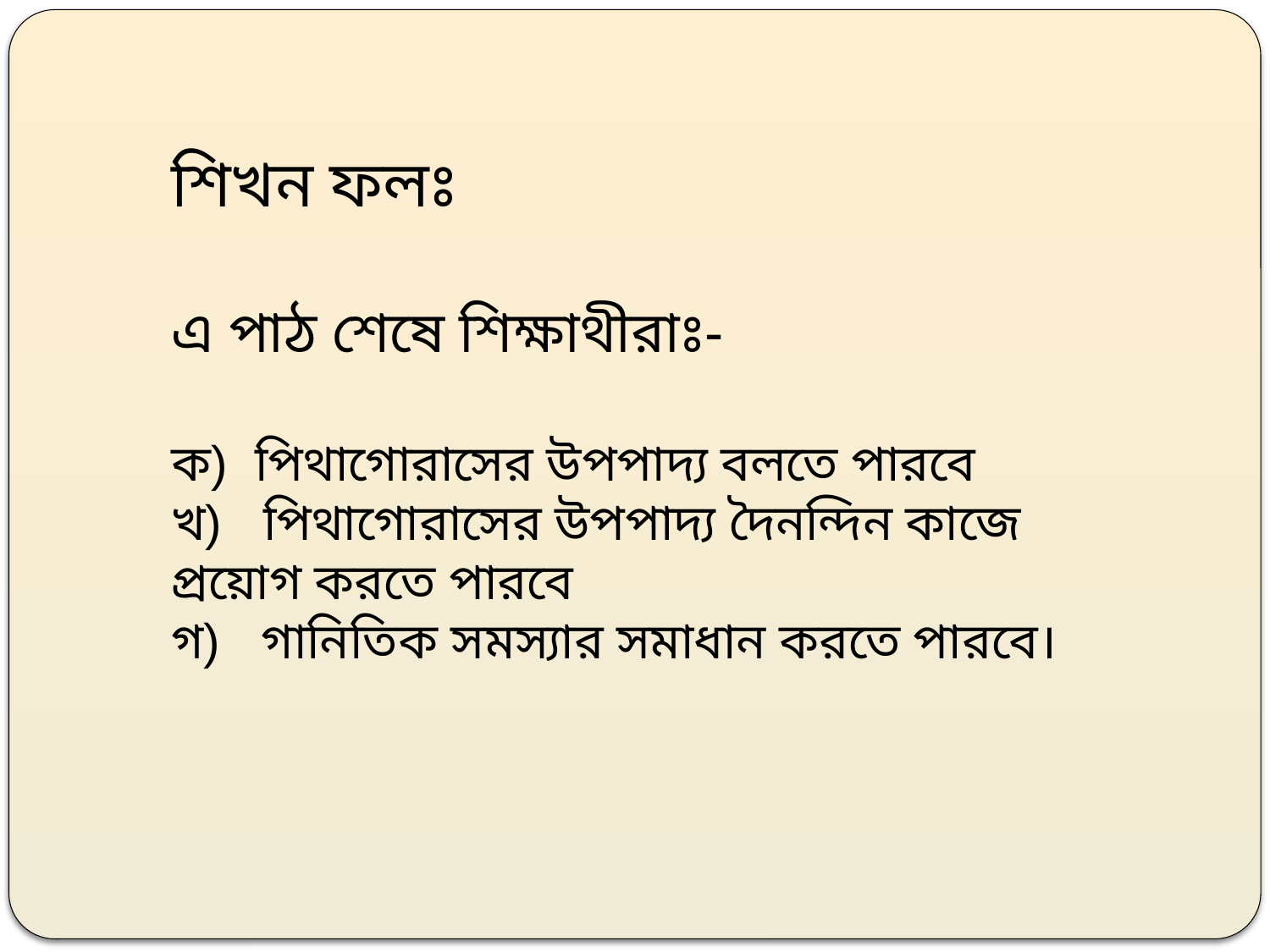

শিখন ফলঃ

এ পাঠ শেষে শিক্ষাথীরাঃ-

ক)  পিথাগোরাসের উপপাদ্য বলতে পারবে
খ)   পিথাগোরাসের উপপাদ্য দৈনন্দিন কাজে প্রয়োগ করতে পারবে
গ)   গানিতিক সমস্যার সমাধান করতে পারবে।